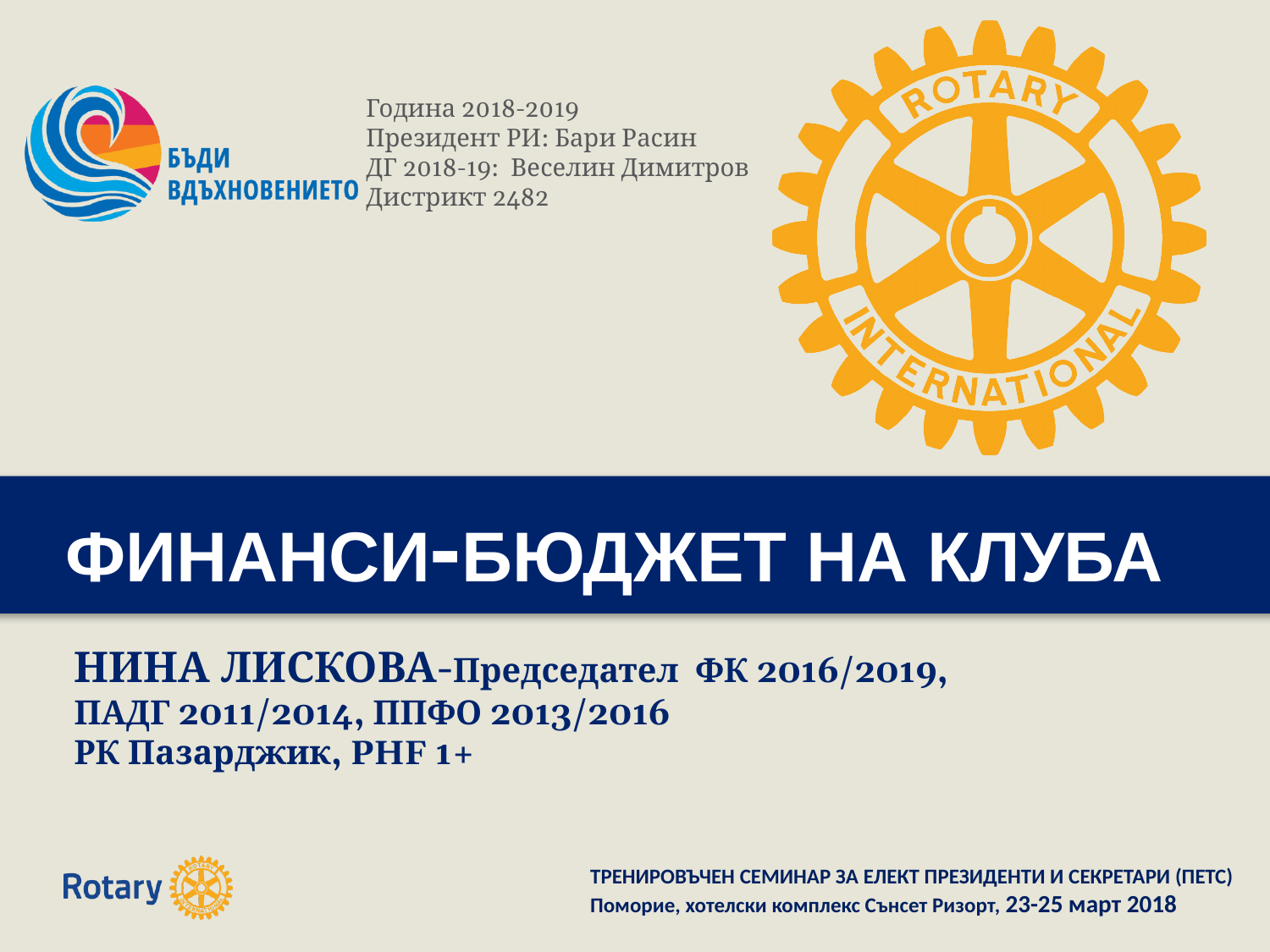

# ФИНАНСИ-БЮДЖЕТ НА КЛУБА
НИНА ЛИСКОВА-Председател  ФК 2016/2019, ПАДГ 2011/2014, ППФО 2013/2016
РК Пазарджик, PHF 1+